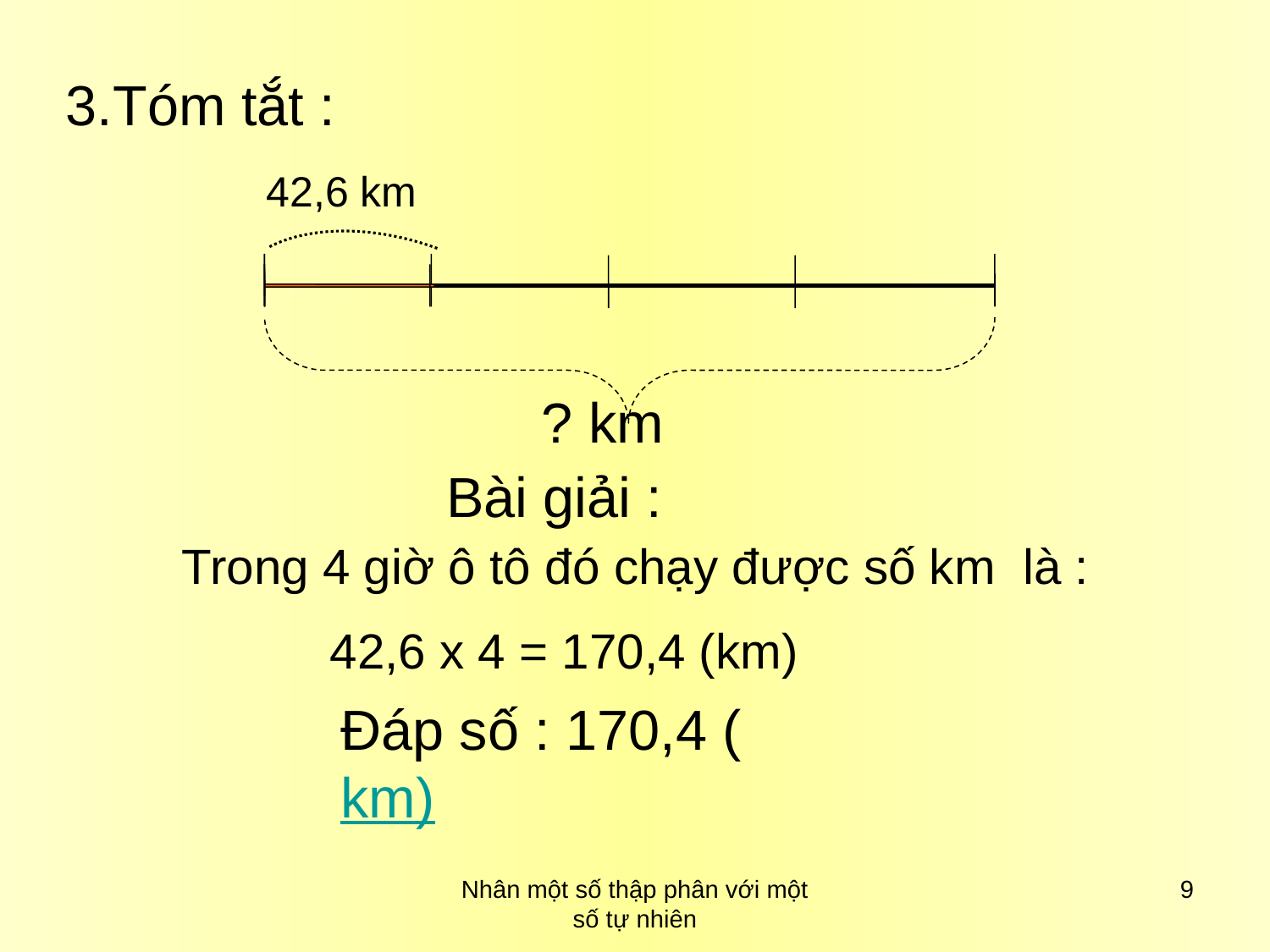

Tóm tắt :

42,6 km

? km
Bài giải :
Trong 4 giờ ô tô đó chạy được số km  là :
42,6 x 4 = 170,4 (km)
Đáp số : 170,4 (km)
Nhân một số thập phân với một số tự nhiên
9